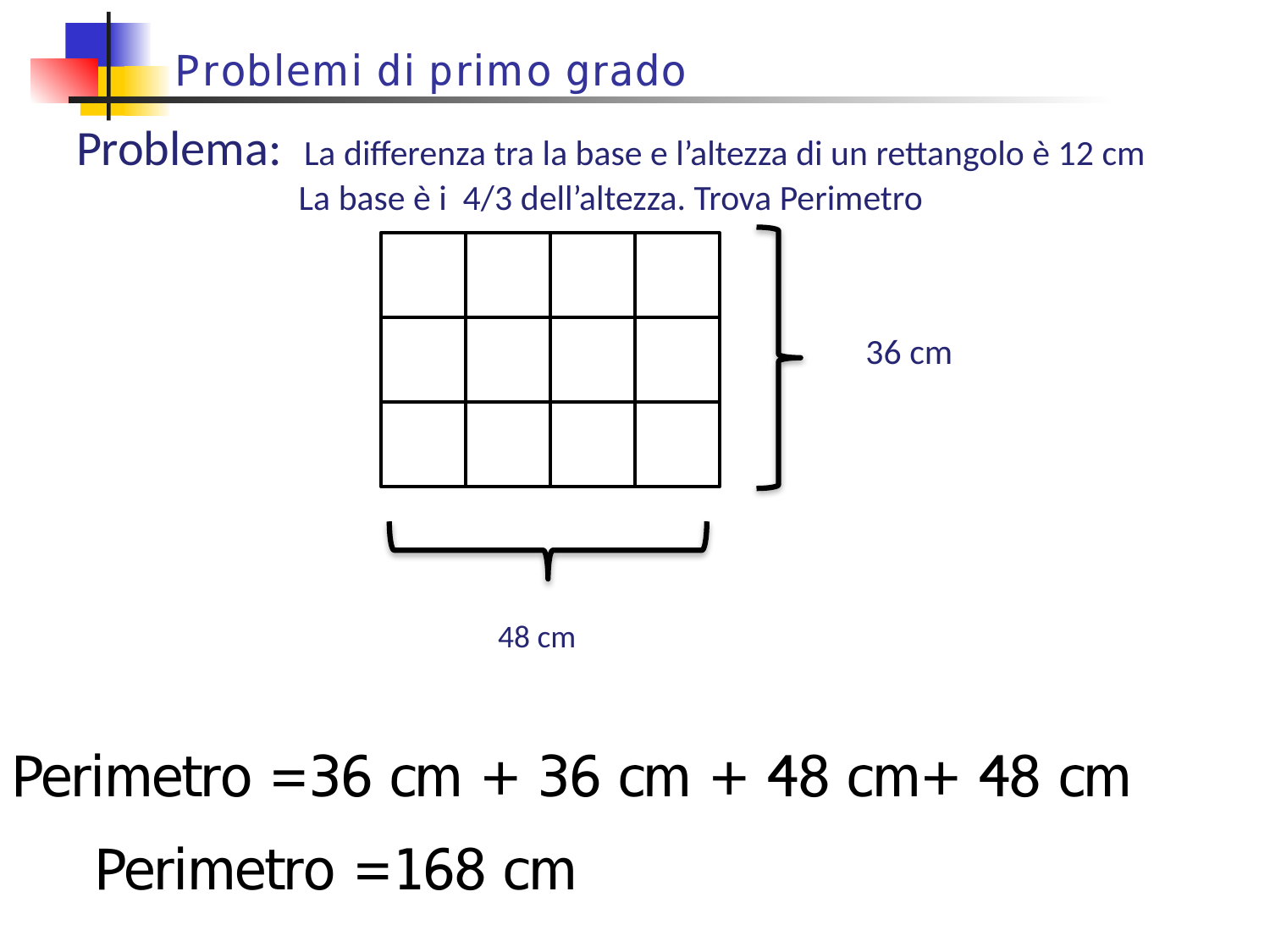

Problemi di primo grado

Problema:  La differenza tra la base e l’altezza di un rettangolo è 12 cm
La base è i  4/3 dell’altezza. Trova Perimetro

36 cm

   48 cm
Perimetro =36 cm + 36 cm + 48 cm+ 48 cm
Perimetro =168 cm